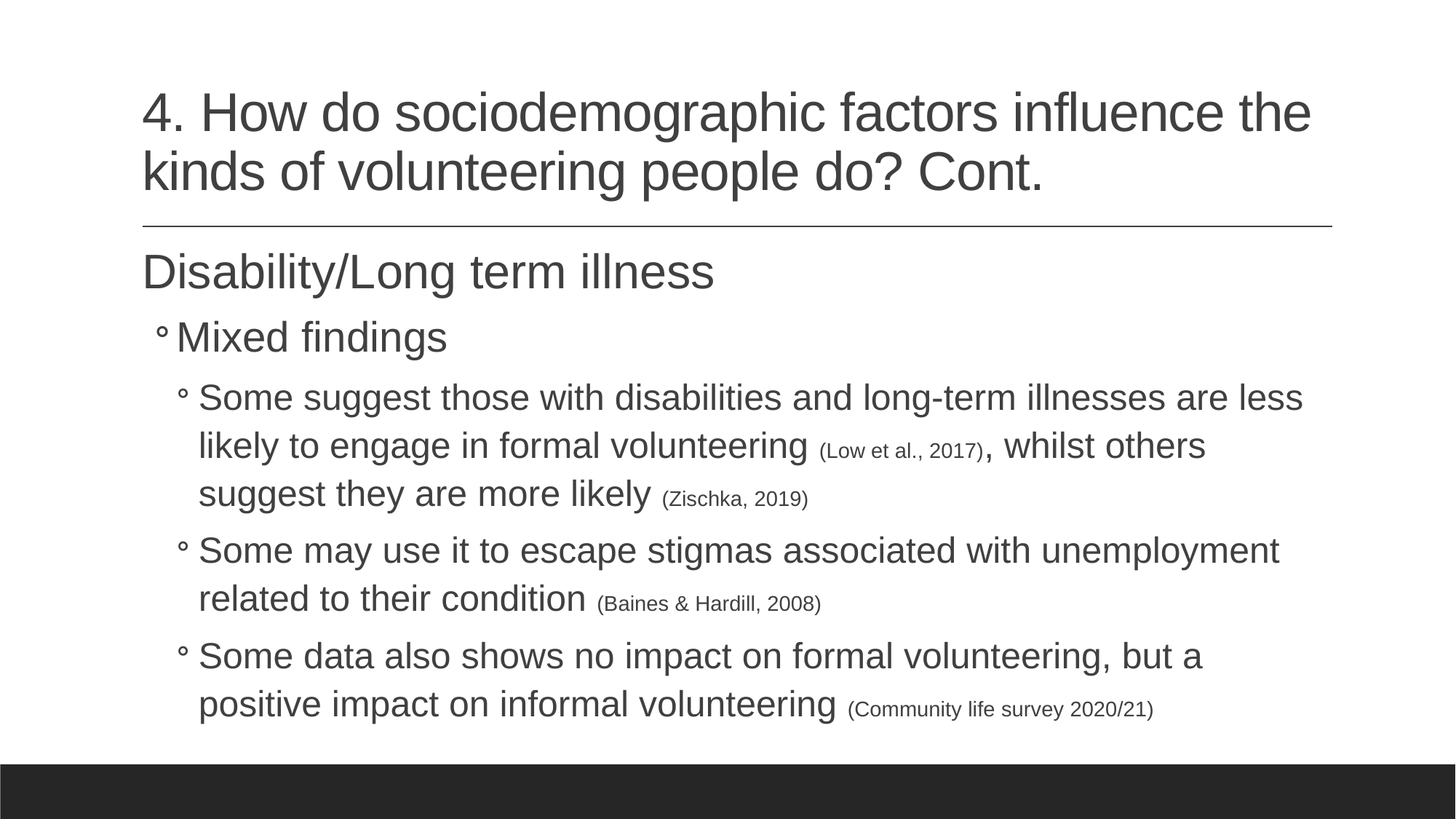

# 4. How do sociodemographic factors influence the kinds of volunteering people do? Cont.
Disability/Long term illness
Mixed findings
Some suggest those with disabilities and long-term illnesses are less likely to engage in formal volunteering (Low et al., 2017), whilst others suggest they are more likely (Zischka, 2019)
Some may use it to escape stigmas associated with unemployment related to their condition (Baines & Hardill, 2008)
Some data also shows no impact on formal volunteering, but a positive impact on informal volunteering (Community life survey 2020/21)